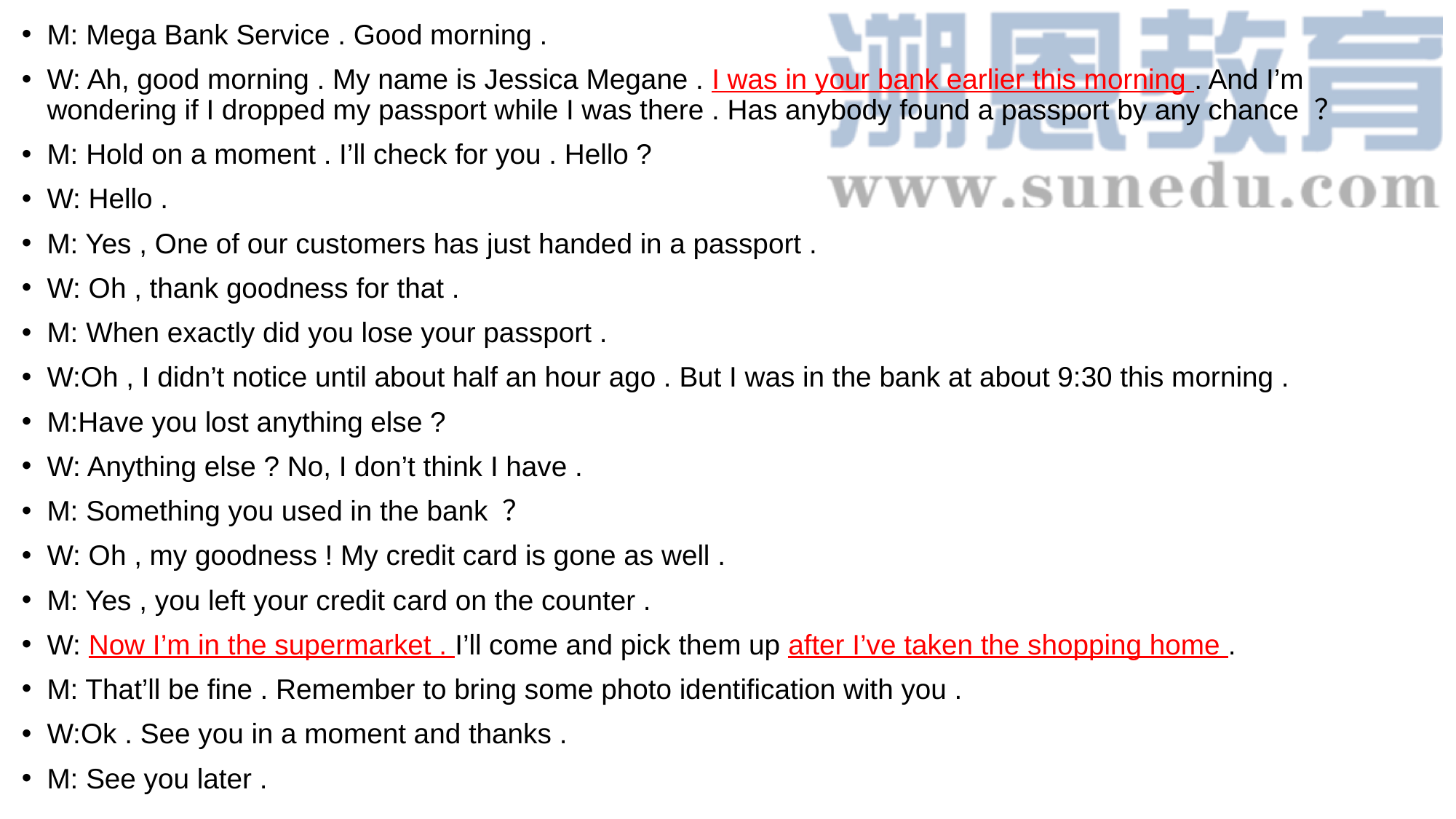

M: Mega Bank Service . Good morning .
W: Ah, good morning . My name is Jessica Megane . I was in your bank earlier this morning . And I’m wondering if I dropped my passport while I was there . Has anybody found a passport by any chance ？
M: Hold on a moment . I’ll check for you . Hello ?
W: Hello .
M: Yes , One of our customers has just handed in a passport .
W: Oh , thank goodness for that .
M: When exactly did you lose your passport .
W:Oh , I didn’t notice until about half an hour ago . But I was in the bank at about 9:30 this morning .
M:Have you lost anything else ?
W: Anything else ? No, I don’t think I have .
M: Something you used in the bank ？
W: Oh , my goodness ! My credit card is gone as well .
M: Yes , you left your credit card on the counter .
W: Now I’m in the supermarket . I’ll come and pick them up after I’ve taken the shopping home .
M: That’ll be fine . Remember to bring some photo identification with you .
W:Ok . See you in a moment and thanks .
M: See you later .